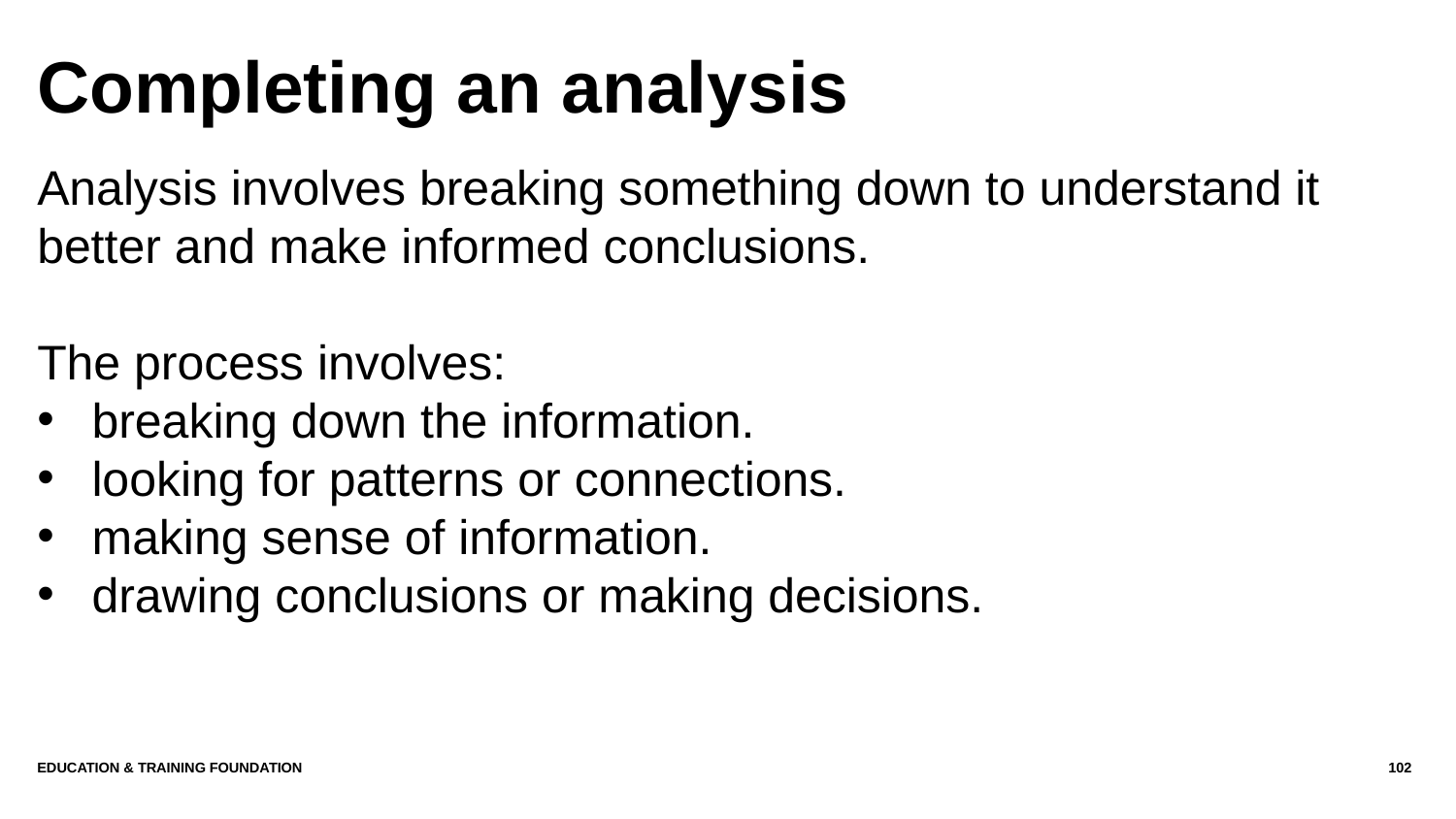

# Completing an analysis
Analysis involves breaking something down to understand it better and make informed conclusions.

The process involves:
breaking down the information.
looking for patterns or connections.
making sense of information.
drawing conclusions or making decisions.

Education & Training Foundation
102